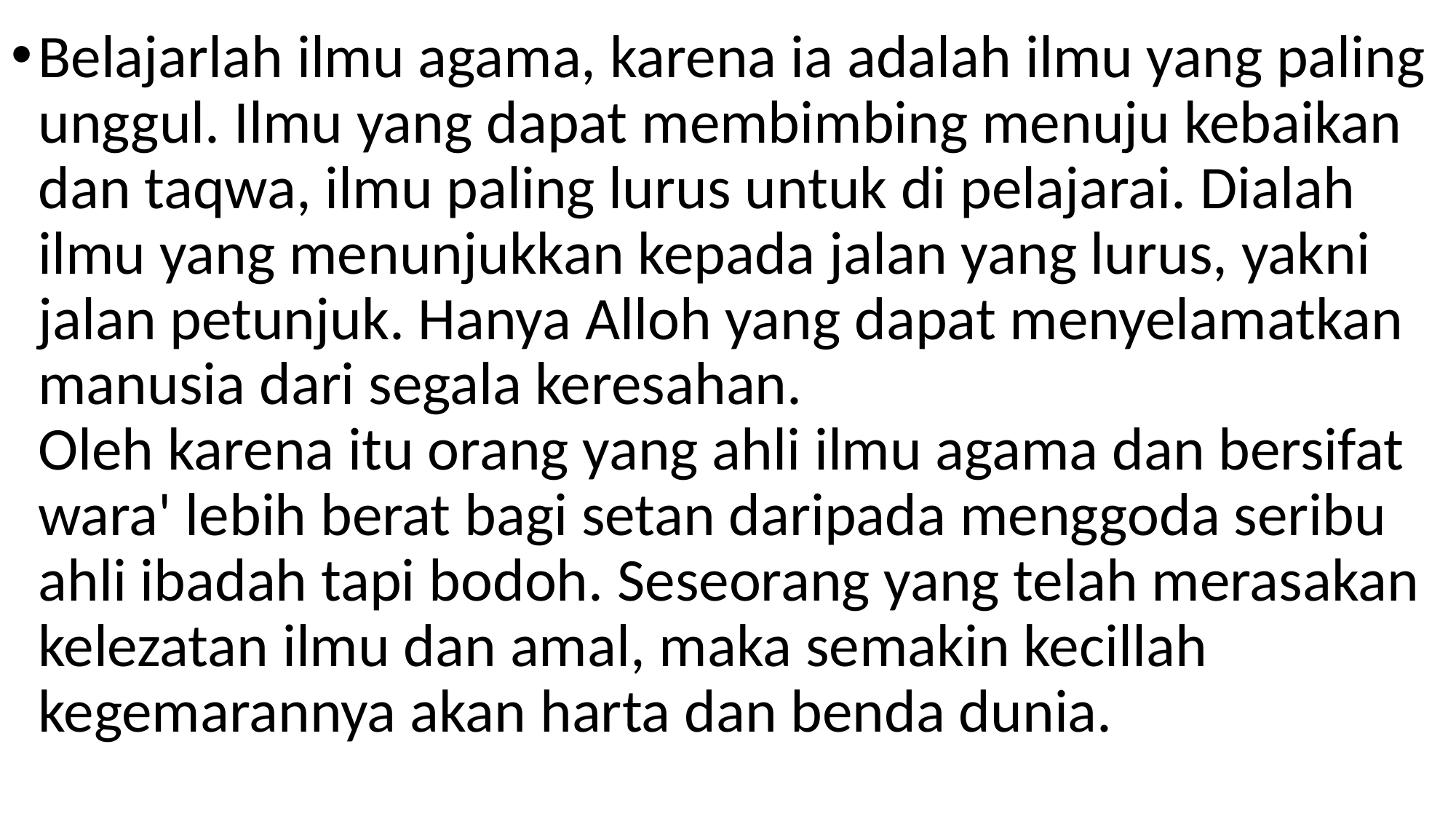

Belajarlah ilmu agama, karena ia adalah ilmu yang paling unggul. Ilmu yang dapat membimbing menuju kebaikan dan taqwa, ilmu paling lurus untuk di pelajarai. Dialah ilmu yang menunjukkan kepada jalan yang lurus, yakni jalan petunjuk. Hanya Alloh yang dapat menyelamatkan manusia dari segala keresahan.
Oleh karena itu orang yang ahli ilmu agama dan bersifat wara' lebih berat bagi setan daripada menggoda seribu ahli ibadah tapi bodoh. Seseorang yang telah merasakan kelezatan ilmu dan amal, maka semakin kecillah kegemarannya akan harta dan benda dunia.